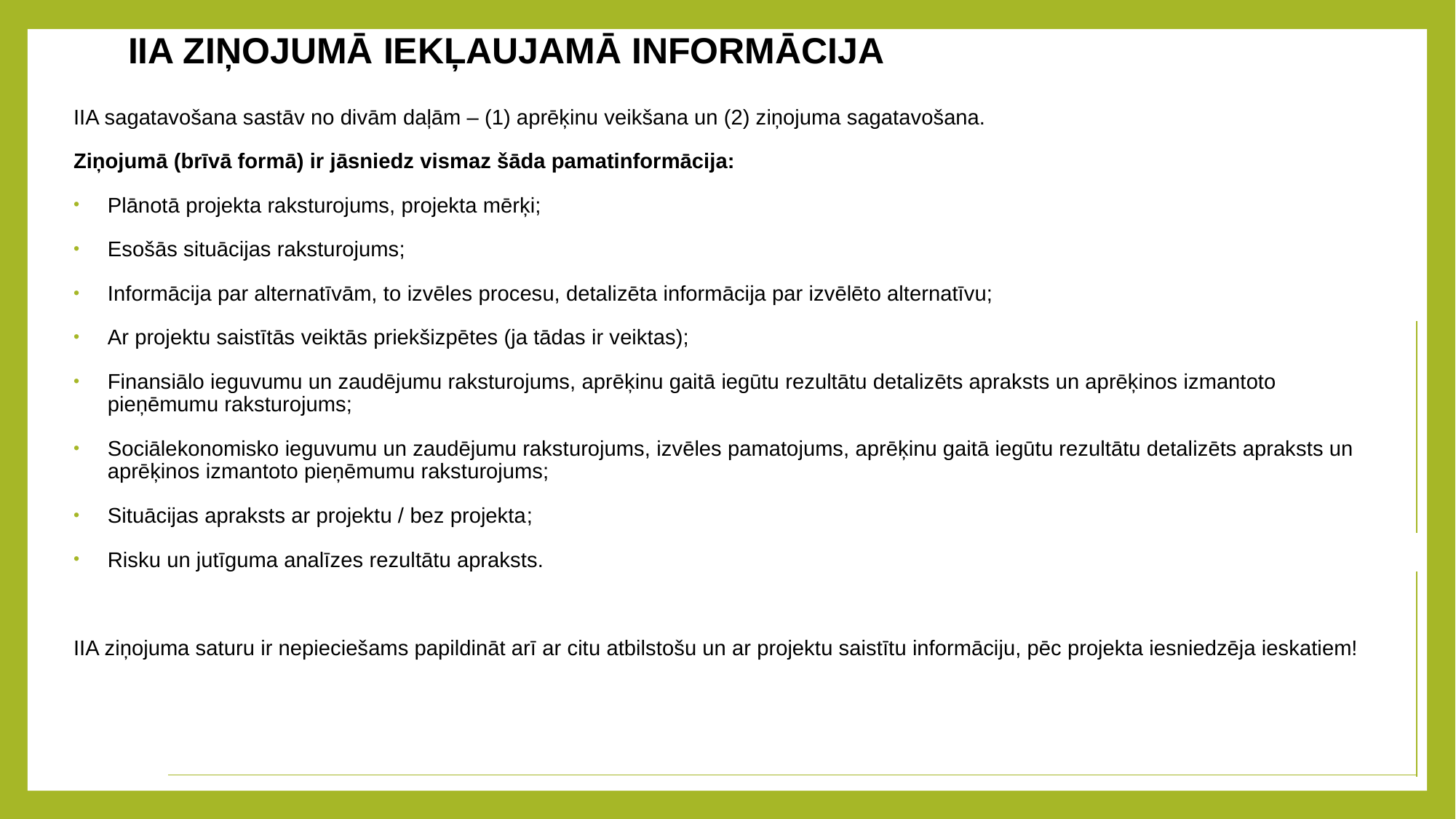

# IIA ZIŅOJUMĀ IEKĻAUJAMĀ INFORMĀCIJA
IIA sagatavošana sastāv no divām daļām – (1) aprēķinu veikšana un (2) ziņojuma sagatavošana.
Ziņojumā (brīvā formā) ir jāsniedz vismaz šāda pamatinformācija:
Plānotā projekta raksturojums, projekta mērķi;
Esošās situācijas raksturojums;
Informācija par alternatīvām, to izvēles procesu, detalizēta informācija par izvēlēto alternatīvu;
Ar projektu saistītās veiktās priekšizpētes (ja tādas ir veiktas);
Finansiālo ieguvumu un zaudējumu raksturojums, aprēķinu gaitā iegūtu rezultātu detalizēts apraksts un aprēķinos izmantoto pieņēmumu raksturojums;
Sociālekonomisko ieguvumu un zaudējumu raksturojums, izvēles pamatojums, aprēķinu gaitā iegūtu rezultātu detalizēts apraksts un aprēķinos izmantoto pieņēmumu raksturojums;
Situācijas apraksts ar projektu / bez projekta;
Risku un jutīguma analīzes rezultātu apraksts.

IIA ziņojuma saturu ir nepieciešams papildināt arī ar citu atbilstošu un ar projektu saistītu informāciju, pēc projekta iesniedzēja ieskatiem!